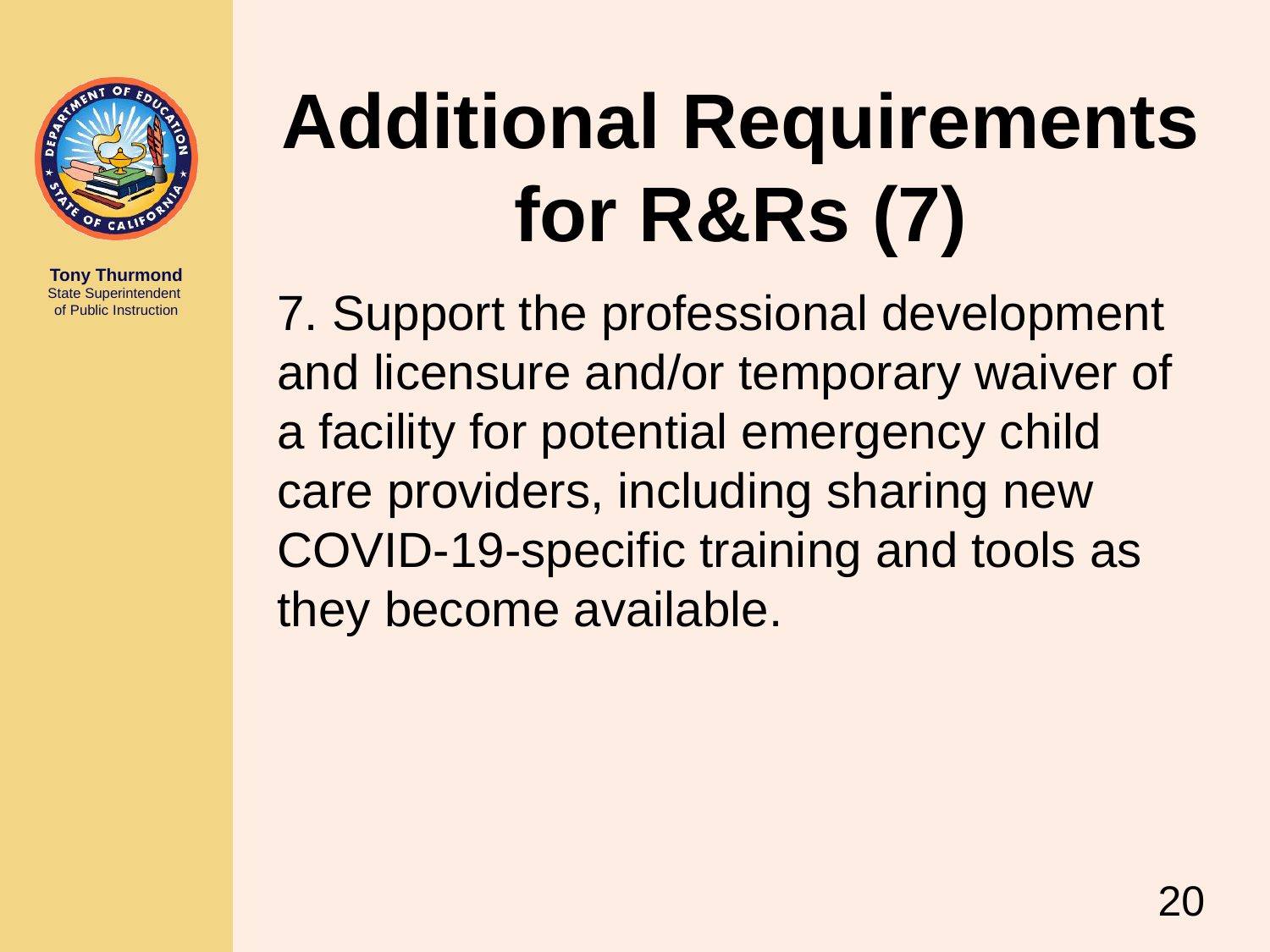

# Additional Requirements for R&Rs (7)
7. Support the professional development and licensure and/or temporary waiver of a facility for potential emergency child care providers, including sharing new COVID-19-specific training and tools as they become available.
20